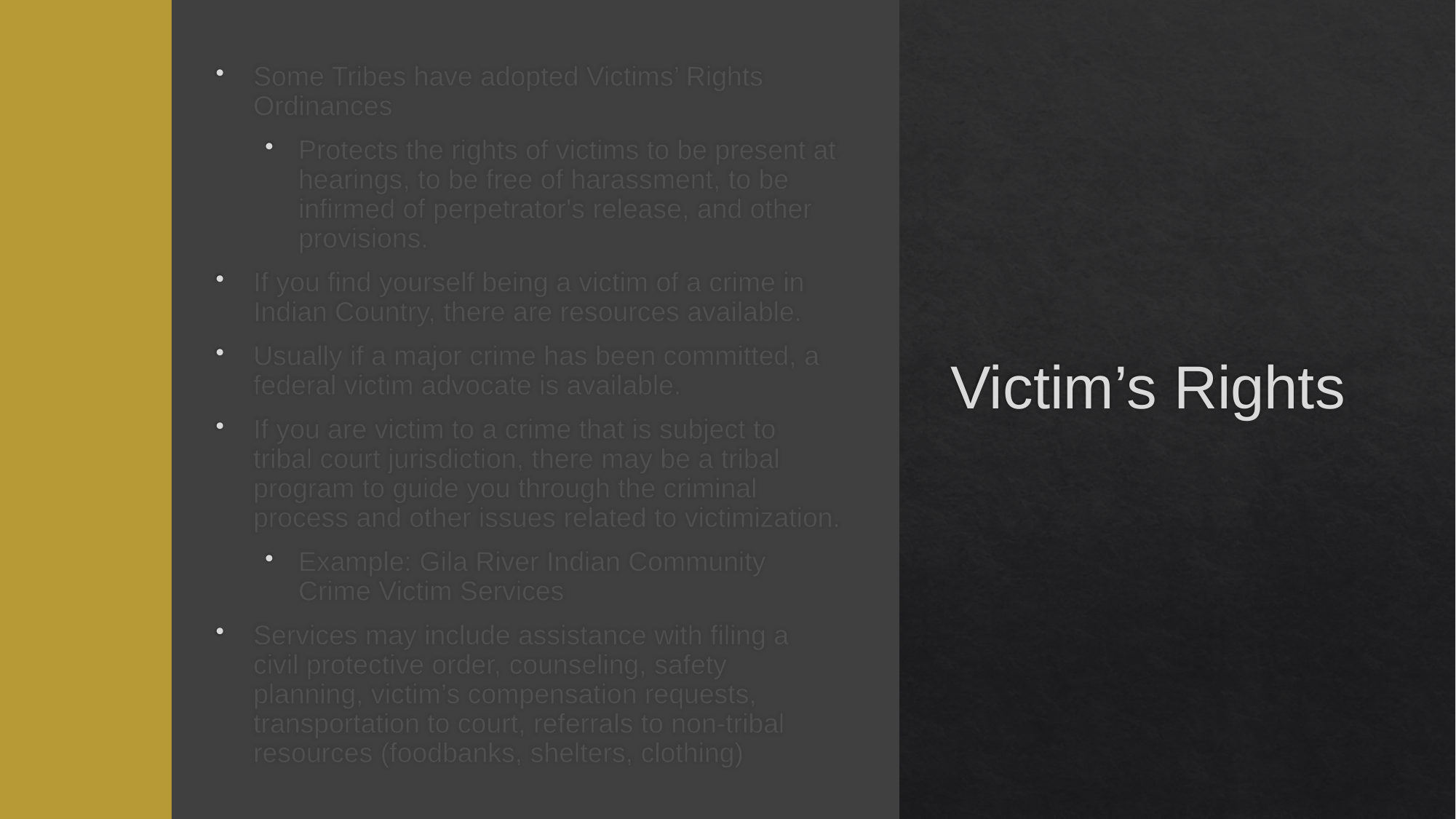

Some Tribes have adopted Victims’ Rights Ordinances
Protects the rights of victims to be present at hearings, to be free of harassment, to be infirmed of perpetrator's release, and other provisions.
If you find yourself being a victim of a crime in Indian Country, there are resources available.
Usually if a major crime has been committed, a federal victim advocate is available.
If you are victim to a crime that is subject to tribal court jurisdiction, there may be a tribal program to guide you through the criminal process and other issues related to victimization.
Example: Gila River Indian Community Crime Victim Services
Services may include assistance with filing a civil protective order, counseling, safety planning, victim’s compensation requests, transportation to court, referrals to non-tribal resources (foodbanks, shelters, clothing)
# Victim’s Rights